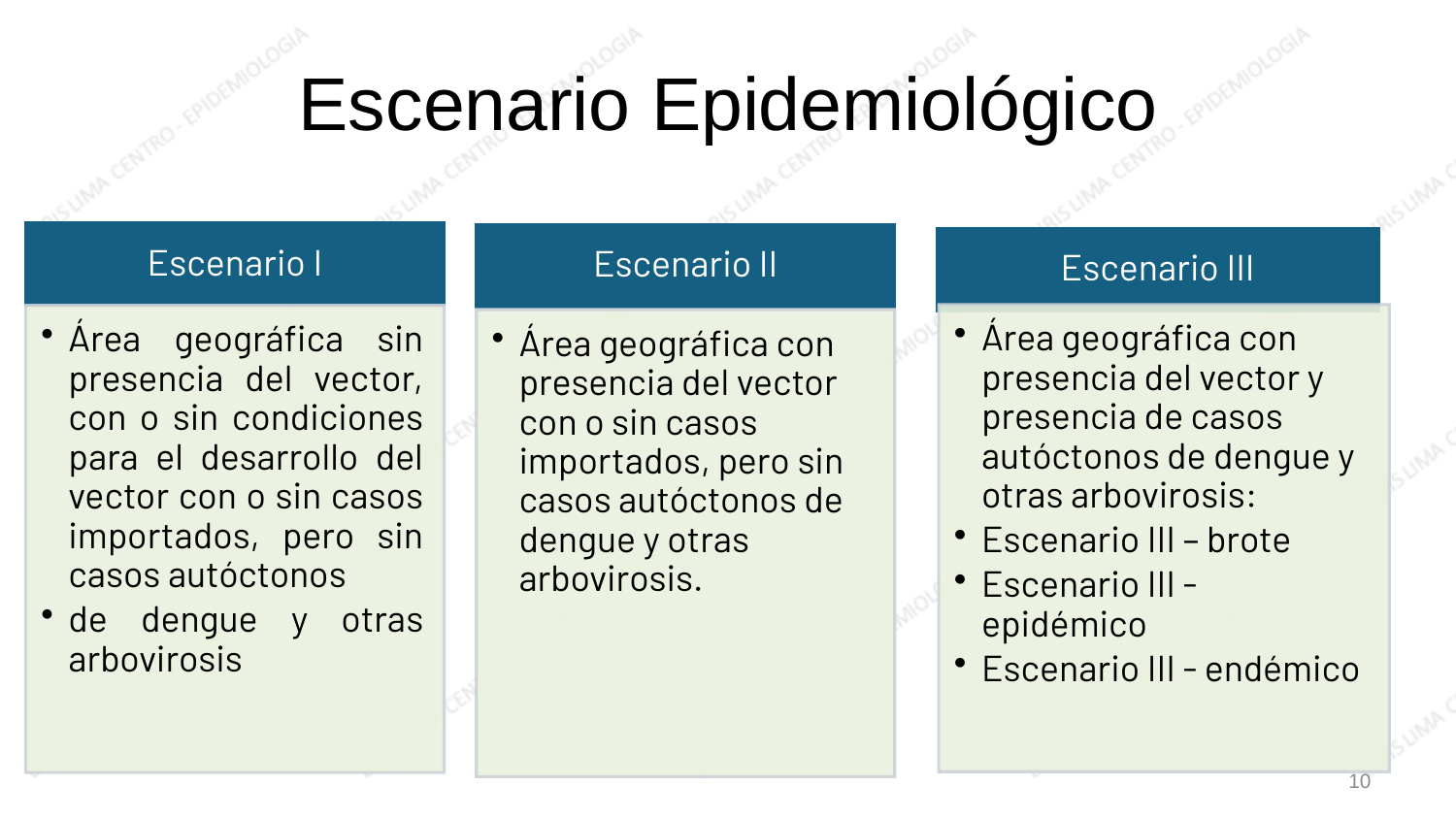

# Escenario Epidemiológico
Escenario I
Área geográfica sin presencia del vector, con o sin condiciones para el desarrollo del vector con o sin casos importados, pero sin casos autóctonos
de dengue y otras arbovirosis
Escenario II
Área geográfica con presencia del vector con o sin casos importados, pero sin casos autóctonos de dengue y otras arbovirosis.
Escenario III
Área geográfica con presencia del vector y presencia de casos autóctonos de dengue y otras arbovirosis:
Escenario III – brote
Escenario III - epidémico
Escenario III - endémico
10